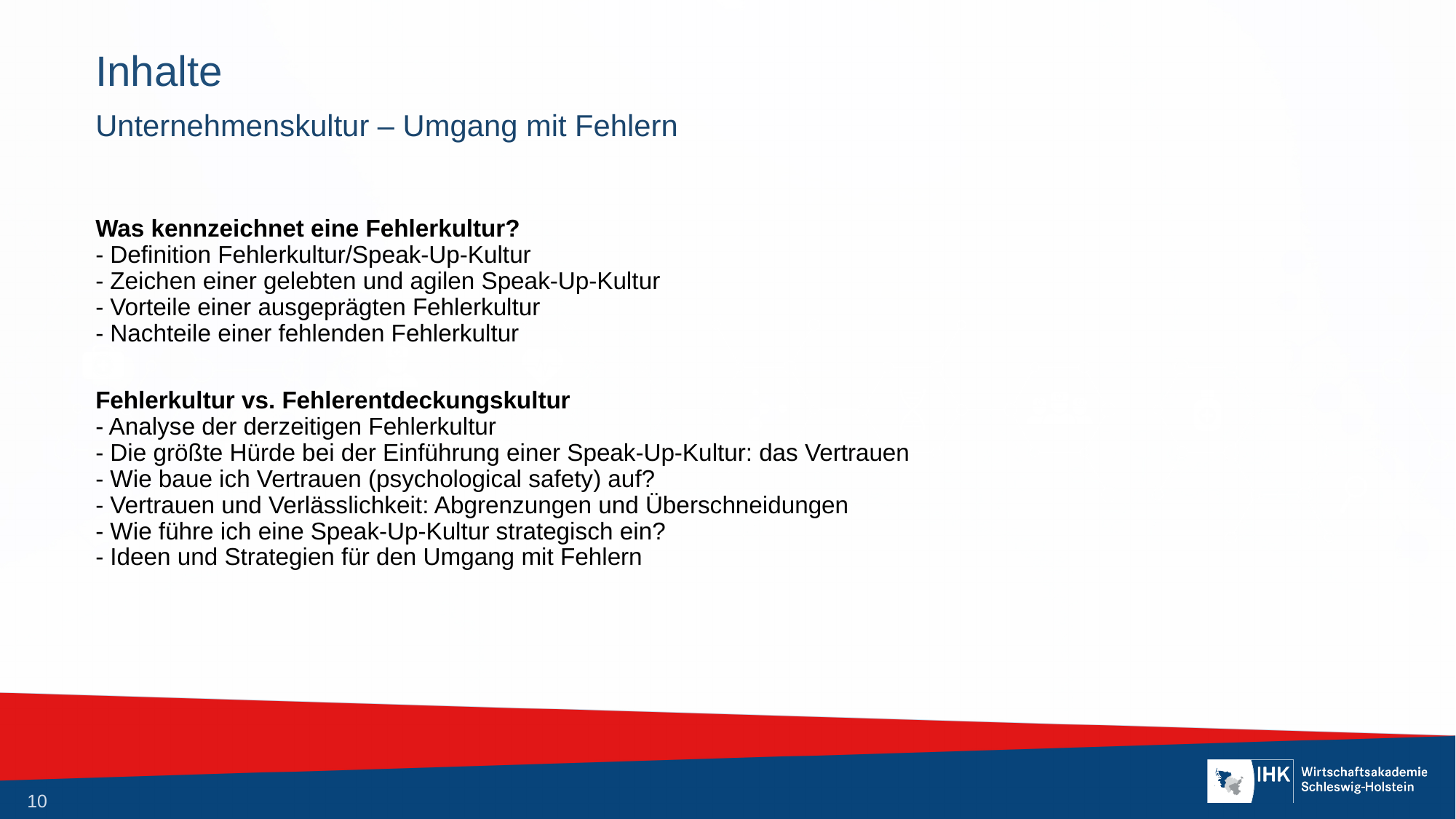

# Inhalte
Unternehmenskultur – Umgang mit Fehlern

Was kennzeichnet eine Fehlerkultur?
- Definition Fehlerkultur/Speak-Up-Kultur
- Zeichen einer gelebten und agilen Speak-Up-Kultur
- Vorteile einer ausgeprägten Fehlerkultur
- Nachteile einer fehlenden Fehlerkultur
Fehlerkultur vs. Fehlerentdeckungskultur
- Analyse der derzeitigen Fehlerkultur
- Die größte Hürde bei der Einführung einer Speak-Up-Kultur: das Vertrauen
- Wie baue ich Vertrauen (psychological safety) auf?
- Vertrauen und Verlässlichkeit: Abgrenzungen und Überschneidungen
- Wie führe ich eine Speak-Up-Kultur strategisch ein?
- Ideen und Strategien für den Umgang mit Fehlern